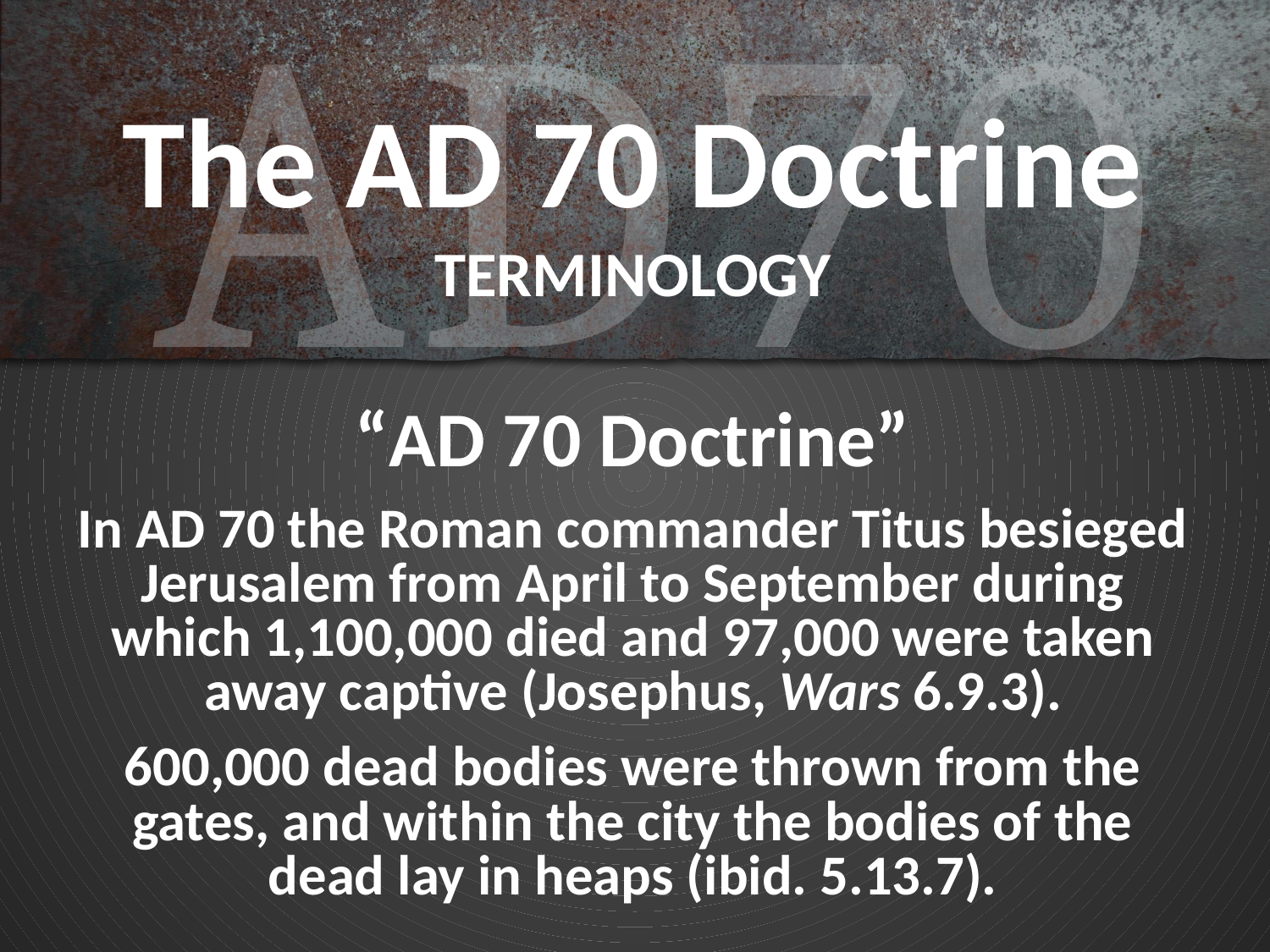

# The AD 70 Doctrine TERMINOLOGY
“AD 70 Doctrine”
In AD 70 the Roman commander Titus besieged Jerusalem from April to September during which 1,100,000 died and 97,000 were taken away captive (Josephus, Wars 6.9.3).
600,000 dead bodies were thrown from the gates, and within the city the bodies of the dead lay in heaps (ibid. 5.13.7).